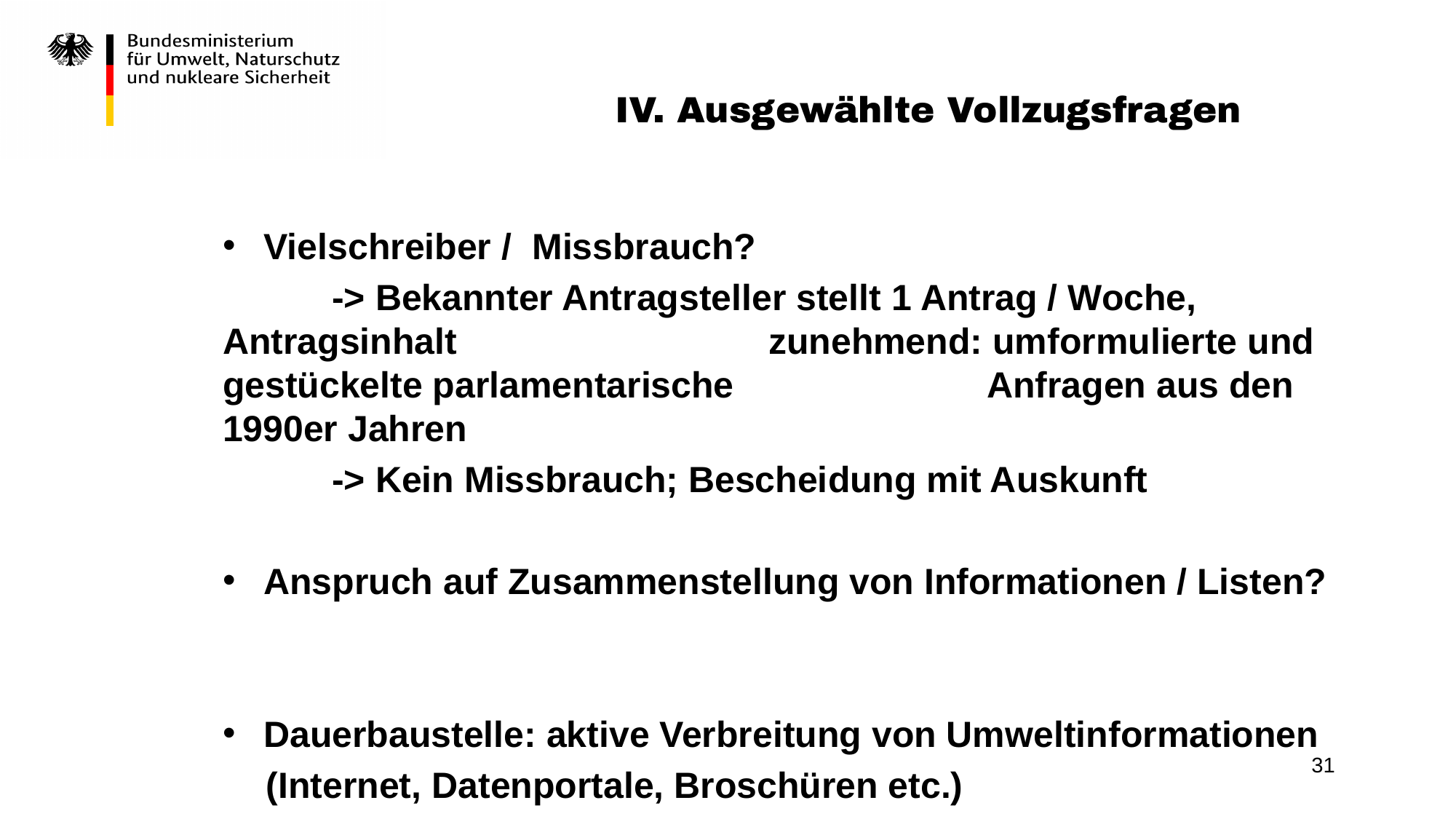

# IV. Ausgewählte Vollzugsfragen

Vielschreiber /  Missbrauch?
	-> Bekannter Antragsteller stellt 1 Antrag / Woche, Antragsinhalt 			zunehmend: umformulierte und gestückelte parlamentarische 			Anfragen aus den 1990er Jahren
	-> Kein Missbrauch; Bescheidung mit Auskunft

Anspruch auf Zusammenstellung von Informationen / Listen?

Dauerbaustelle: aktive Verbreitung von Umweltinformationen
	(Internet, Datenportale, Broschüren etc.)
31